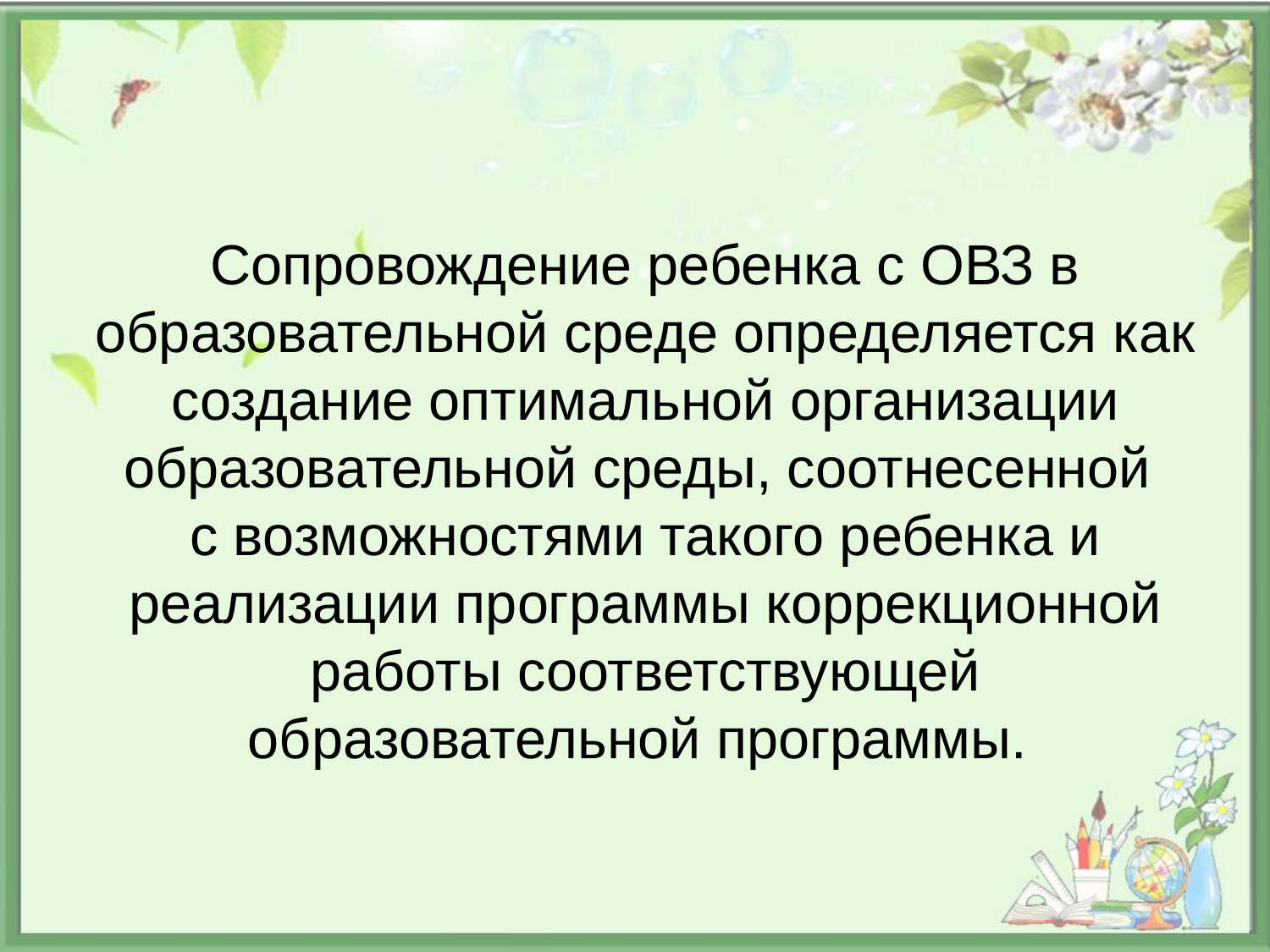

Сопровождение ребенка с ОВЗ в образовательной среде определяется как создание оптимальной организации образовательной среды, соотнесенной
с возможностями такого ребенка и реализации программы коррекционной работы соответствующей образовательной программы.